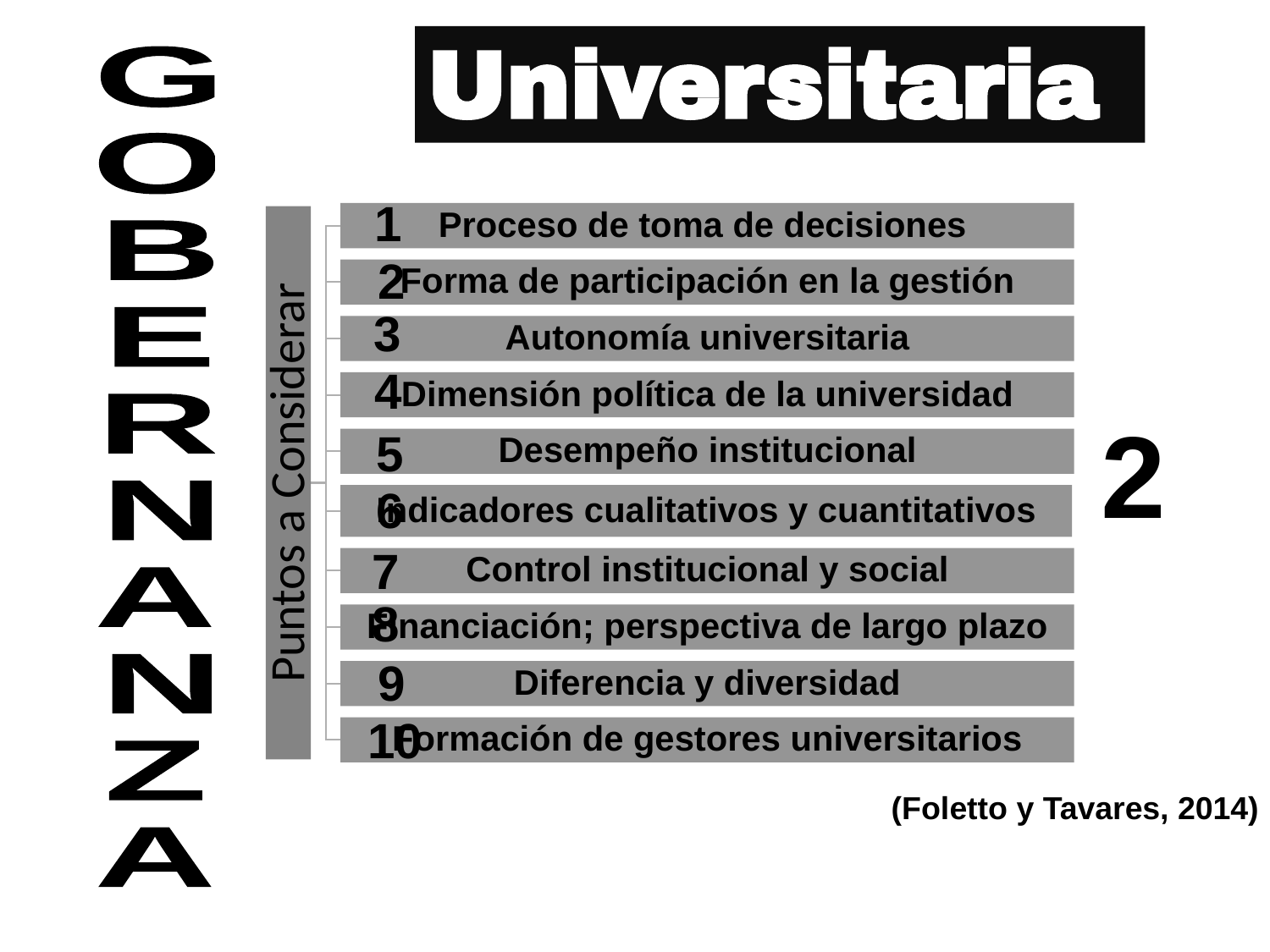

Universitaria
G
O
B
E
R
N
A
N
Z
A

Puntos a Considerar
Proceso de toma de decisiones
Forma de participación en la gestión
Autonomía universitaria
Dimensión política de la universidad
Desempeño institucional
Indicadores cualitativos y cuantitativos
Control institucional y social
Financiación; perspectiva de largo plazo
Diferencia y diversidad
Formación de gestores universitarios
1
2
3
4
2
5
6
7
8
9
10
(Foletto y Tavares, 2014)